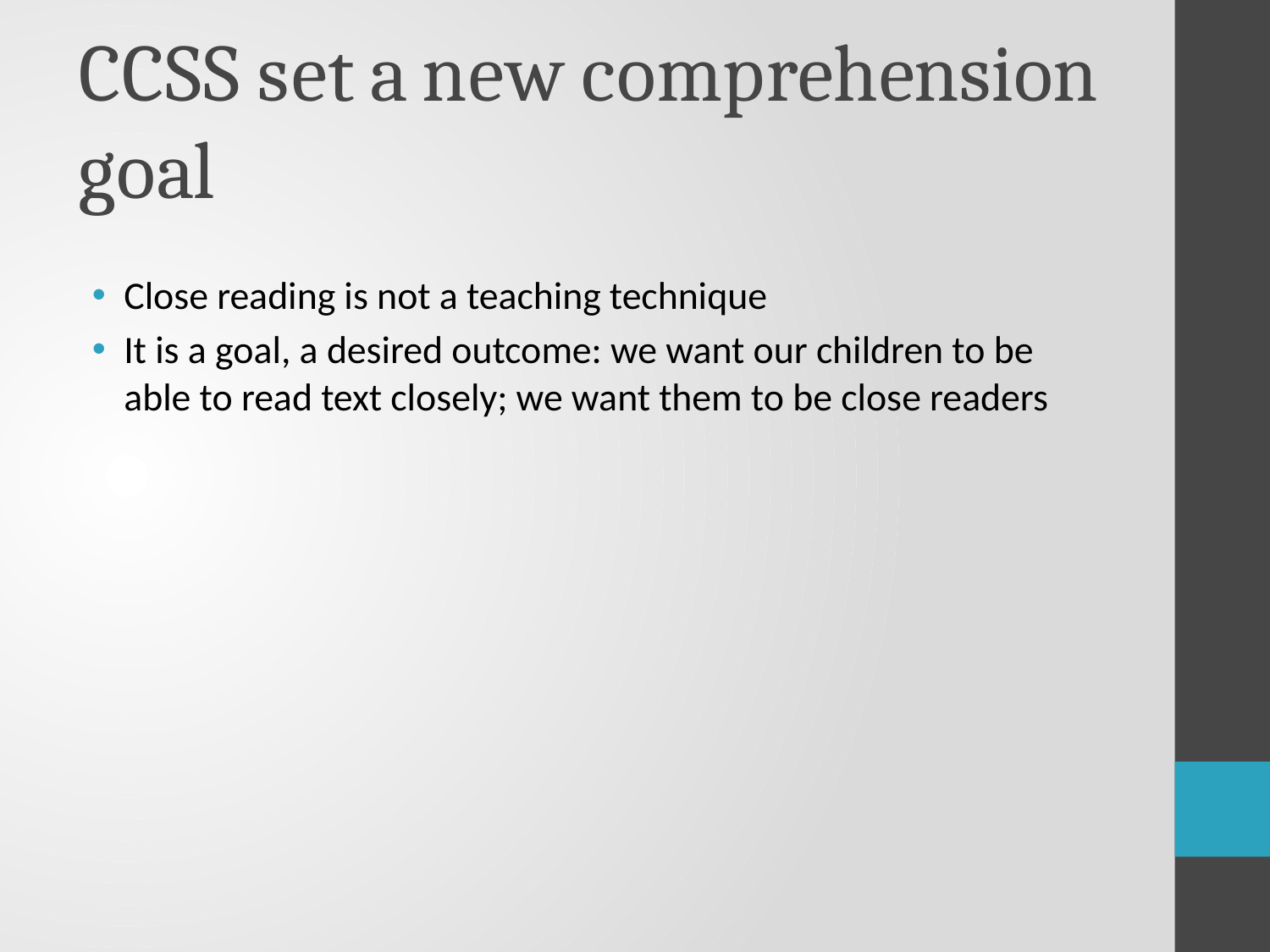

# CCSS set a new comprehension goal
Close reading is not a teaching technique
It is a goal, a desired outcome: we want our children to be able to read text closely; we want them to be close readers